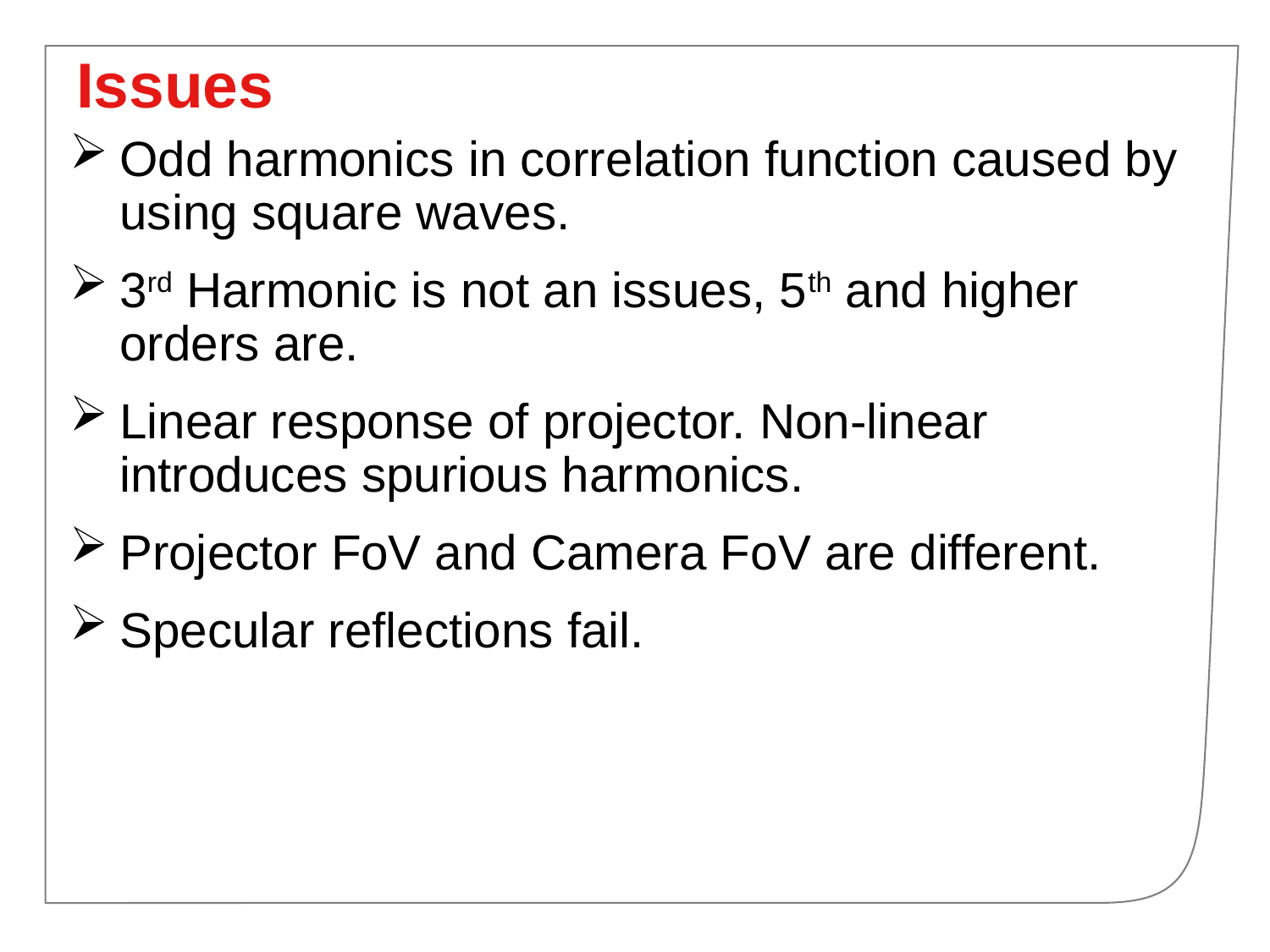

# Issues
Odd harmonics in correlation function caused by using square waves.
3rd Harmonic is not an issues, 5th and higher orders are.
Linear response of projector. Non-linear introduces spurious harmonics.
Projector FoV and Camera FoV are different.
Specular reflections fail.